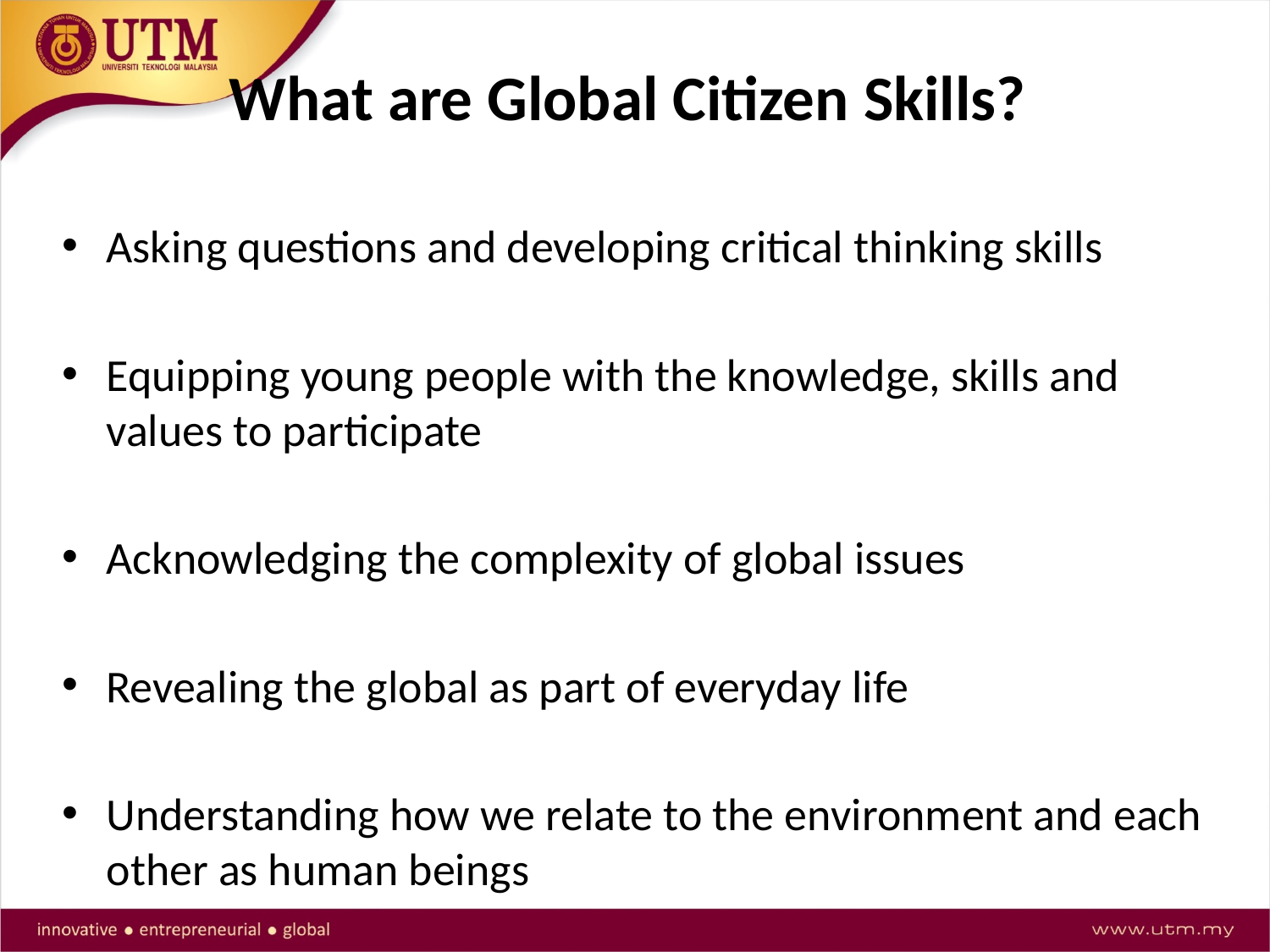

# What are Global Citizen Skills?

Asking questions and developing critical thinking skills

Equipping young people with the knowledge, skills and values to participate

Acknowledging the complexity of global issues

Revealing the global as part of everyday life

Understanding how we relate to the environment and each other as human beings